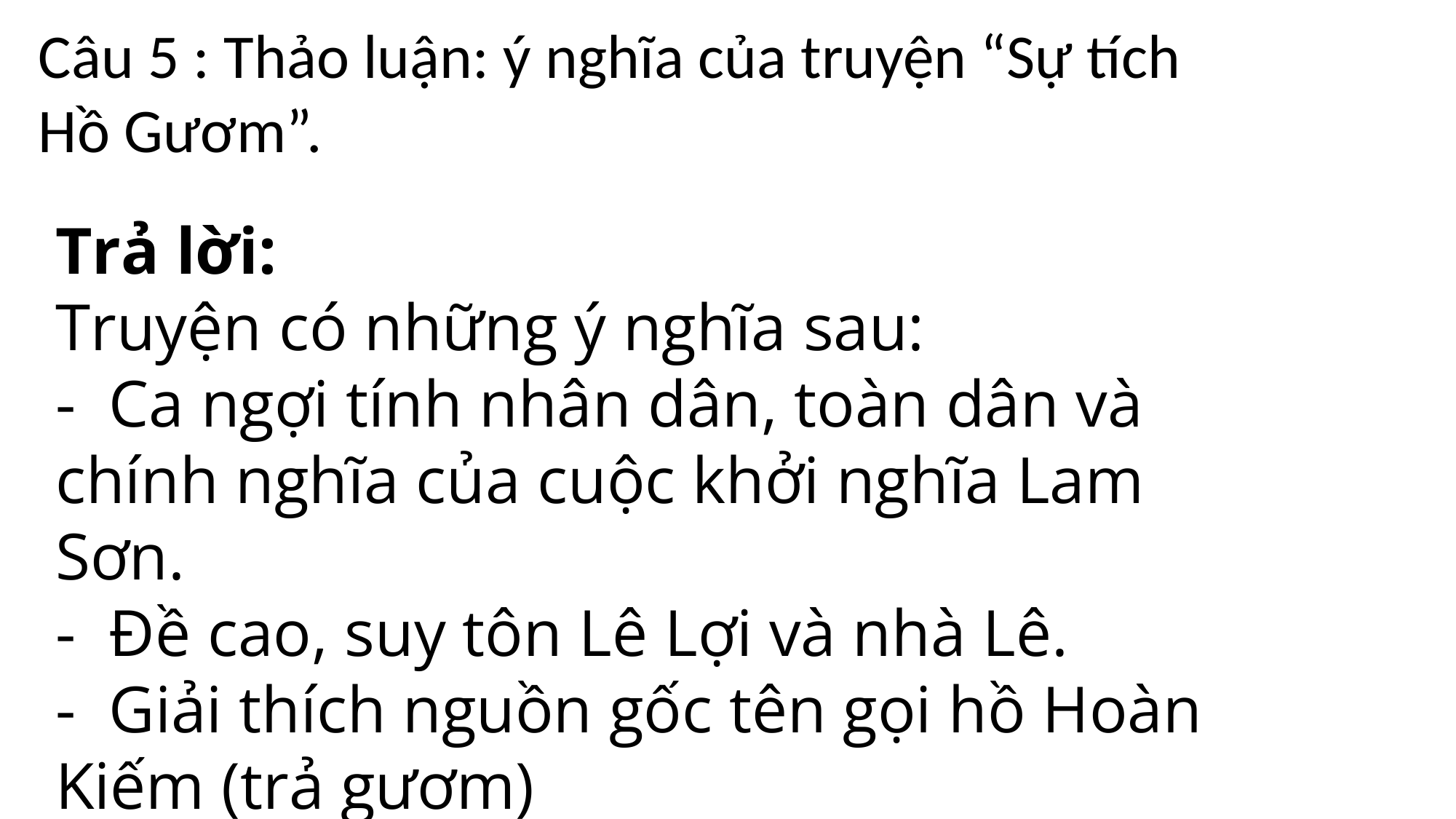

Câu 5 : Thảo luận: ý nghĩa của truyện “Sự tích Hồ Gươm”.

Trả lời:
Truyện có những ý nghĩa sau:
-  Ca ngợi tính nhân dân, toàn dân và chính nghĩa của cuộc khởi nghĩa Lam Sơn.
-  Đề cao, suy tôn Lê Lợi và nhà Lê.
-  Giải thích nguồn gốc tên gọi hồ Hoàn Kiếm (trả gươm)